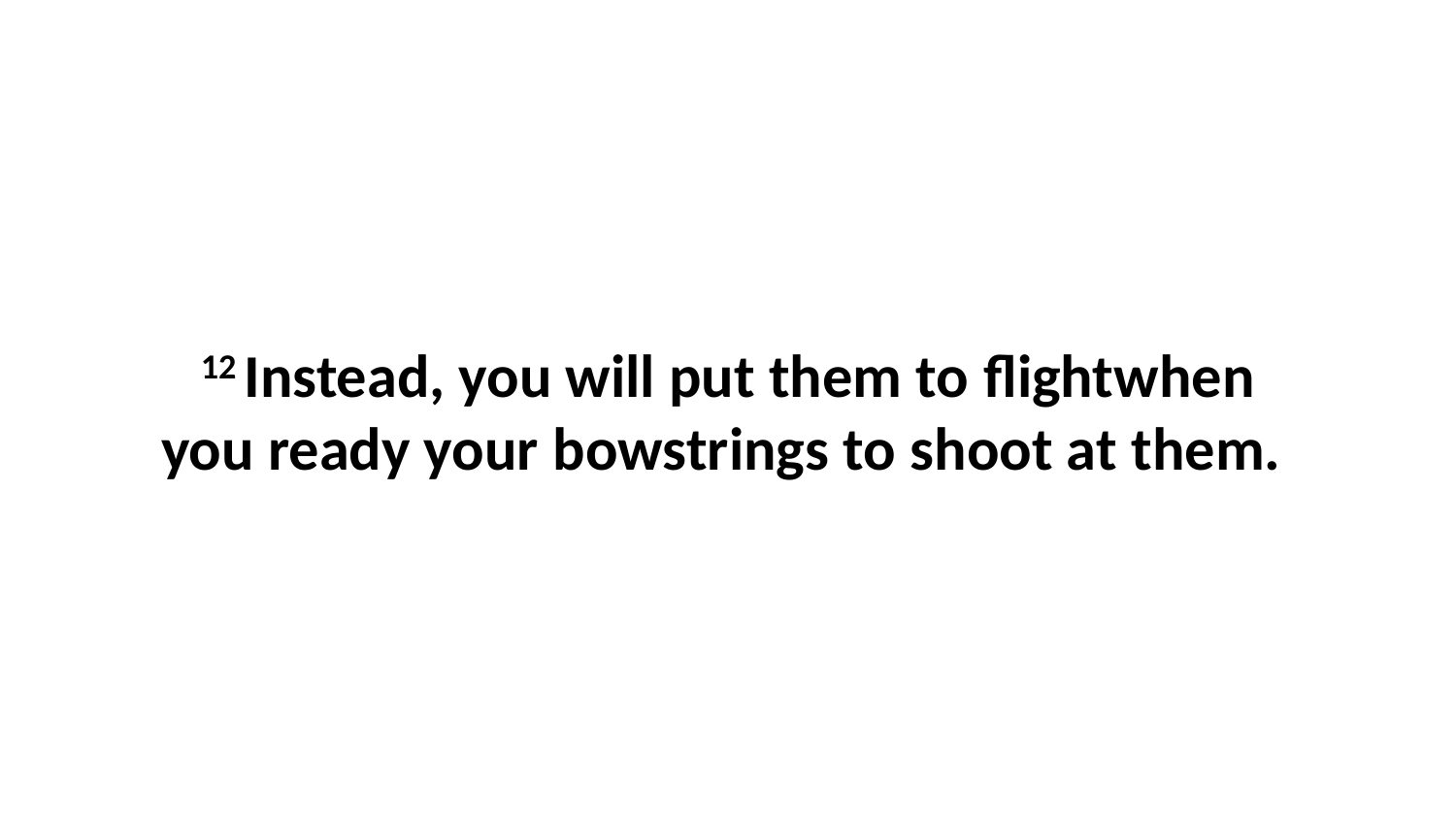

12 Instead, you will put them to flightwhen you ready your bowstrings to shoot at them.